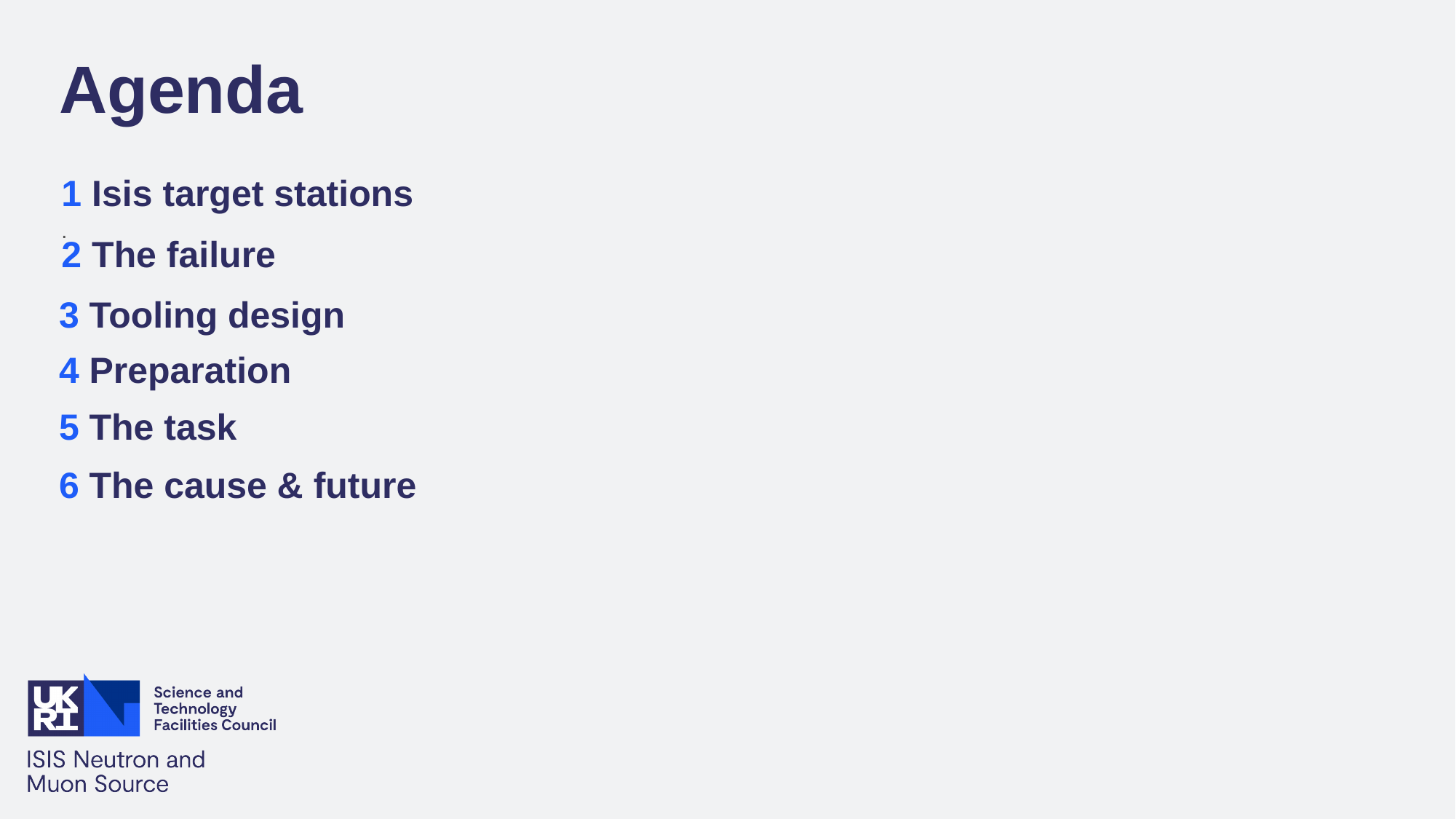

Agenda
1 Isis target stations
.
2 The failure
3 Tooling design
4 Preparation
5 The task
6 The cause & future